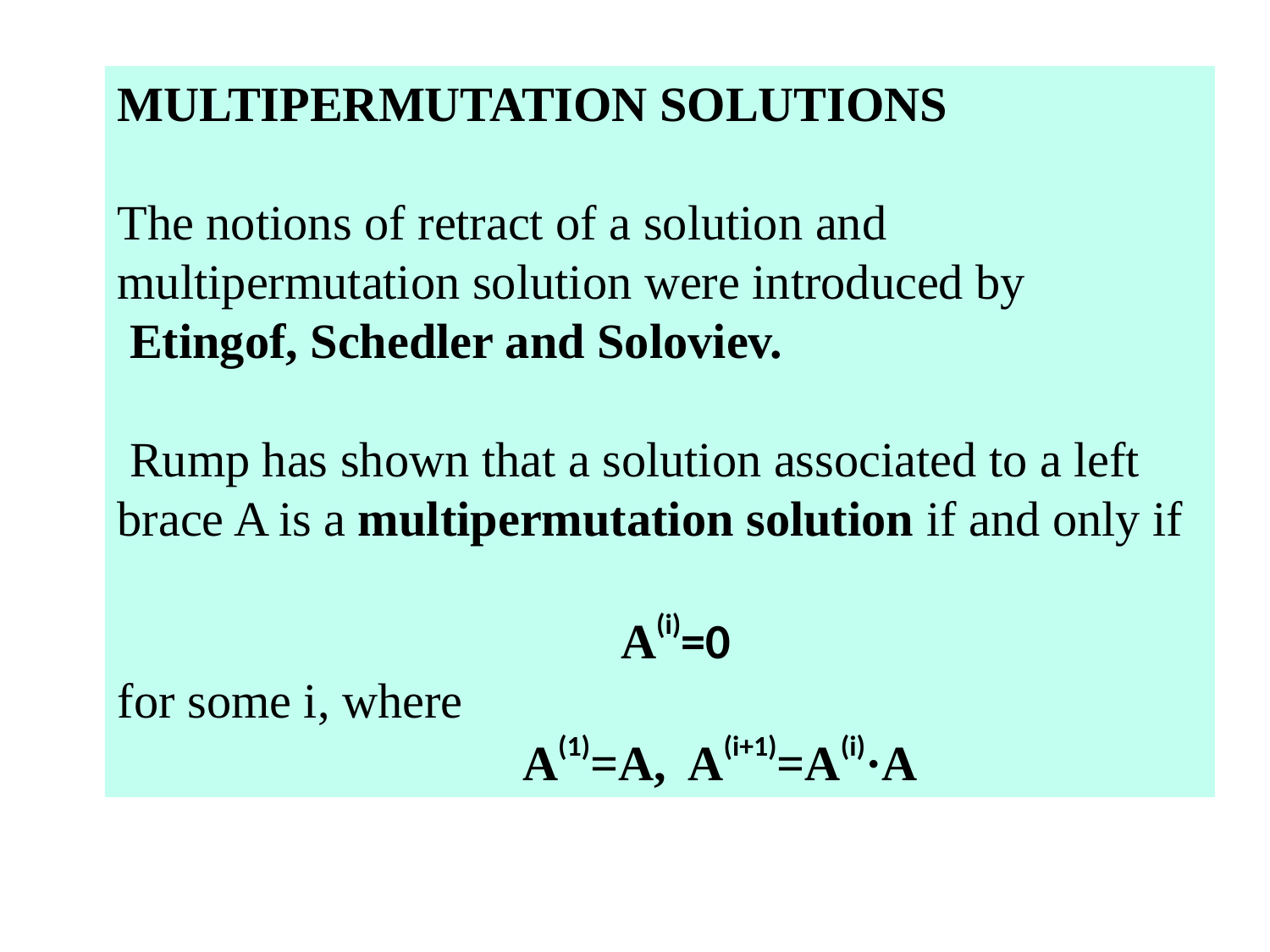

MULTIPERMUTATION SOLUTIONS

The notions of retract of a solution and multipermutation solution were introduced by
 Etingof, Schedler and Soloviev.

 Rump has shown that a solution associated to a left brace A is a multipermutation solution if and only if

                                         A(i)=0
for some i, where
                                 A(1)=A,  A(i+1)=A(i)·A